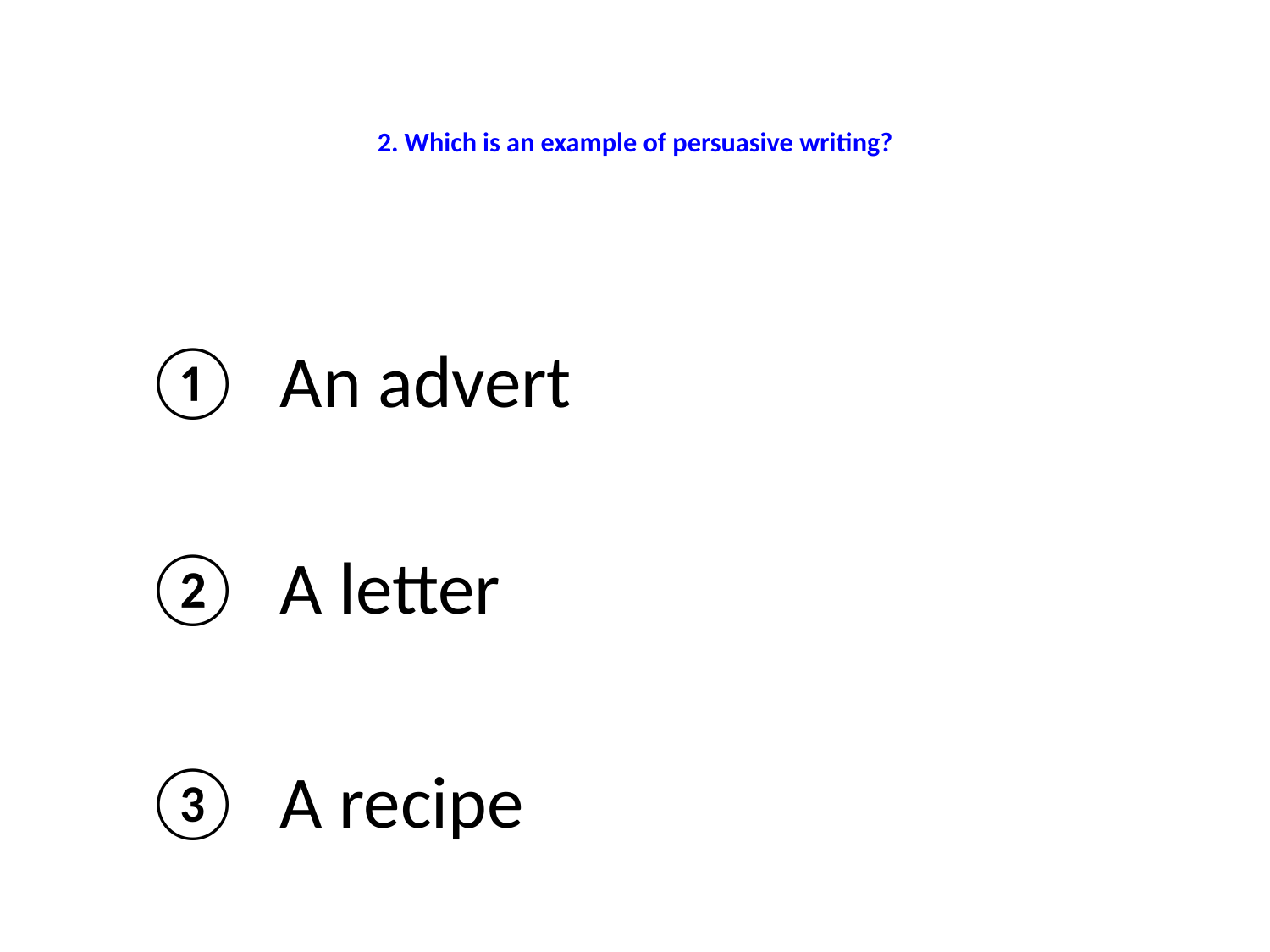

# 2. Which is an example of persuasive writing?

An advert

A letter

A recipe